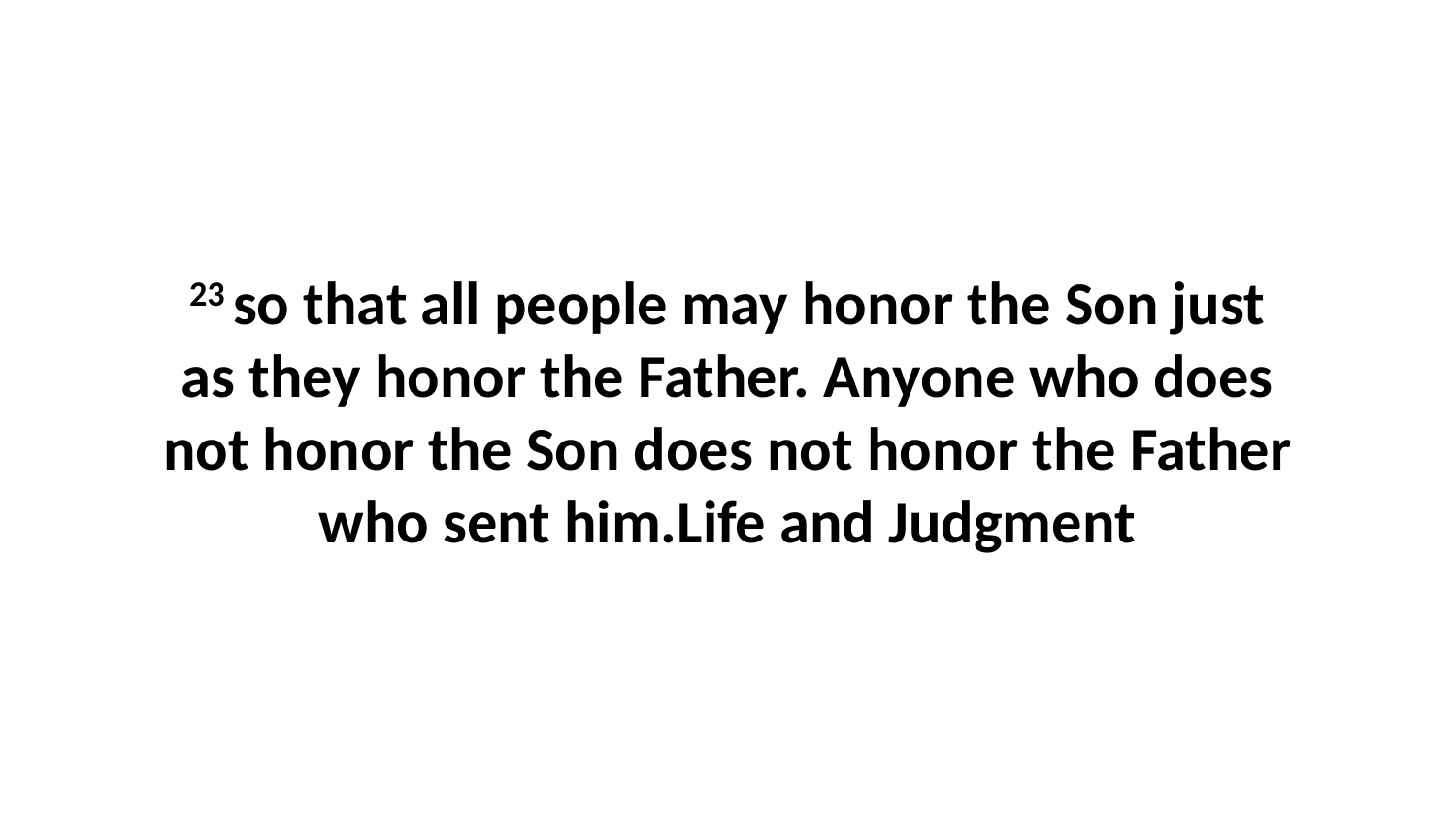

23 so that all people may honor the Son just as they honor the Father. Anyone who does not honor the Son does not honor the Father who sent him.Life and Judgment